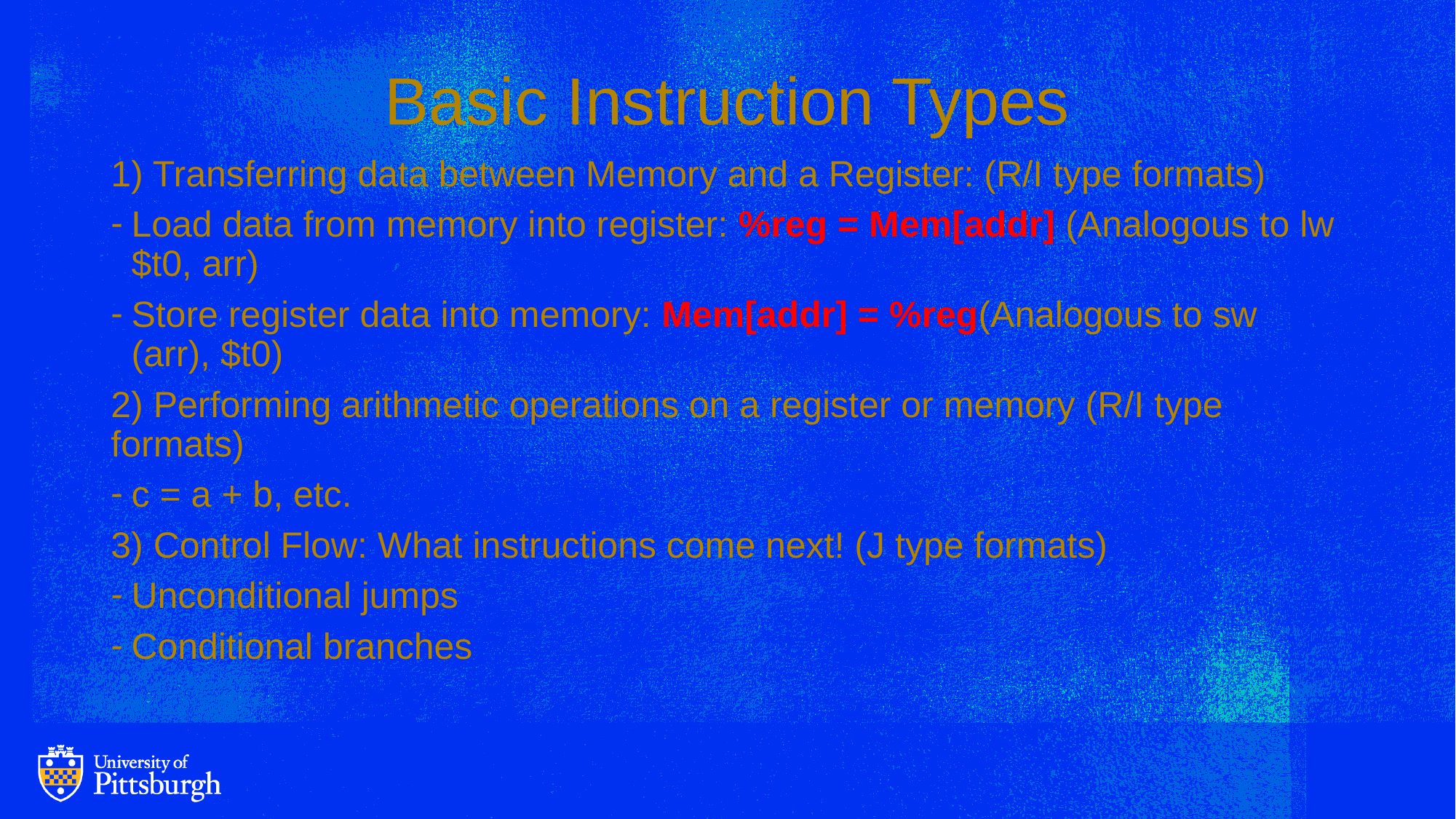

# Basic Instruction Types
1) Transferring data between Memory and a Register: (R/I type formats)
Load data from memory into register: %reg = Mem[addr] (Analogous to lw $t0, arr)
Store register data into memory: Mem[addr] = %reg(Analogous to sw (arr), $t0)
2) Performing arithmetic operations on a register or memory (R/I type formats)
c = a + b, etc.
3) Control Flow: What instructions come next! (J type formats)
Unconditional jumps
Conditional branches